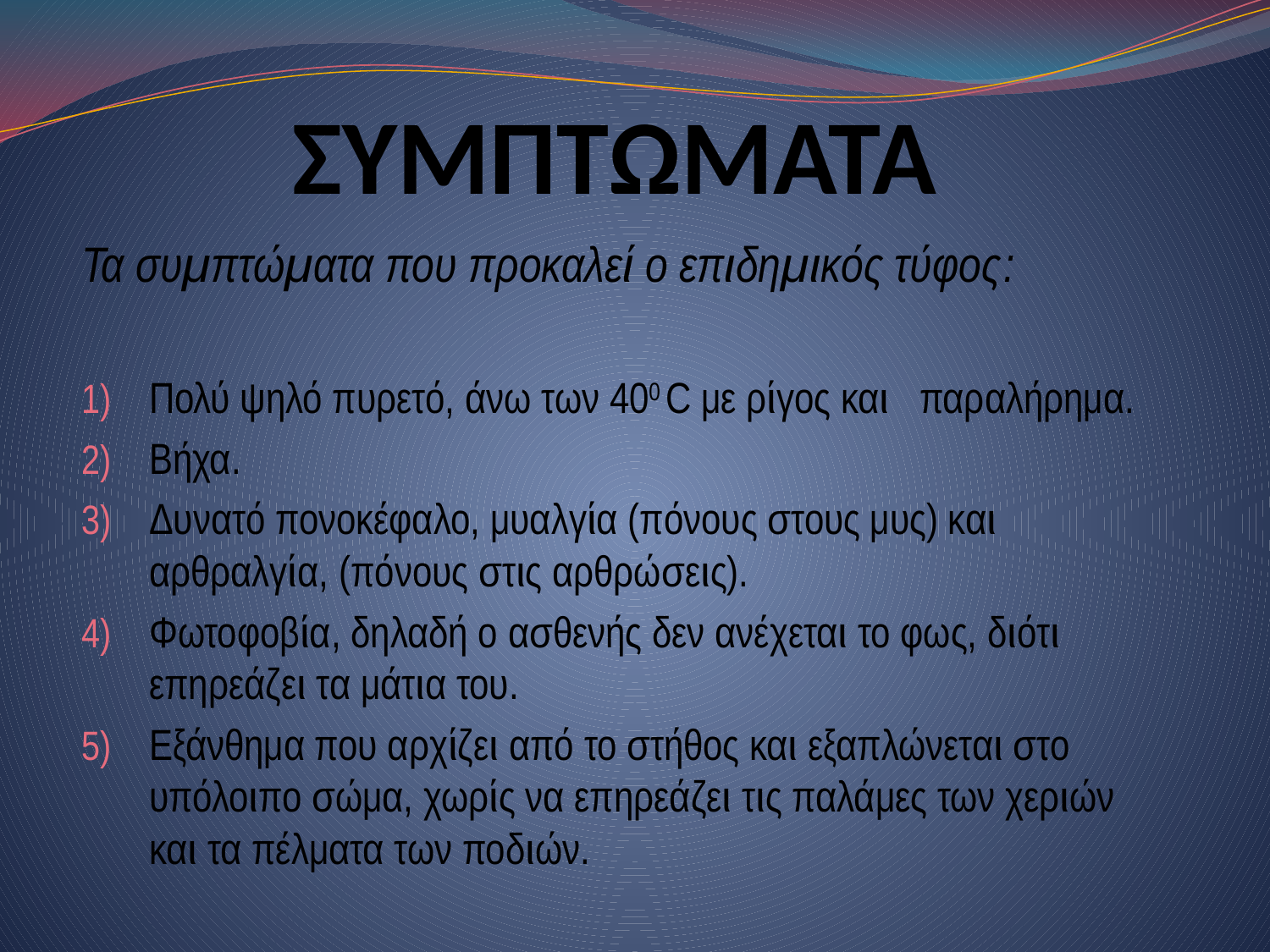

# ΣΥΜΠΤΩΜΑΤΑ
Τα συμπτώματα που προκαλεί ο επιδημικός τύφος:

Πολύ ψηλό πυρετό, άνω των 400 C με ρίγος και   παραλήρημα.
Bήχα.
Δυνατό πονοκέφαλο, μυαλγία (πόνους στους μυς) και αρθραλγία, (πόνους στις αρθρώσεις).
Φωτοφοβία, δηλαδή ο ασθενής δεν ανέχεται το φως, διότι επηρεάζει τα μάτια του.
Εξάνθημα που αρχίζει από το στήθος και εξαπλώνεται στο υπόλοιπο σώμα, χωρίς να επηρεάζει τις παλάμες των χεριών και τα πέλματα των ποδιών.